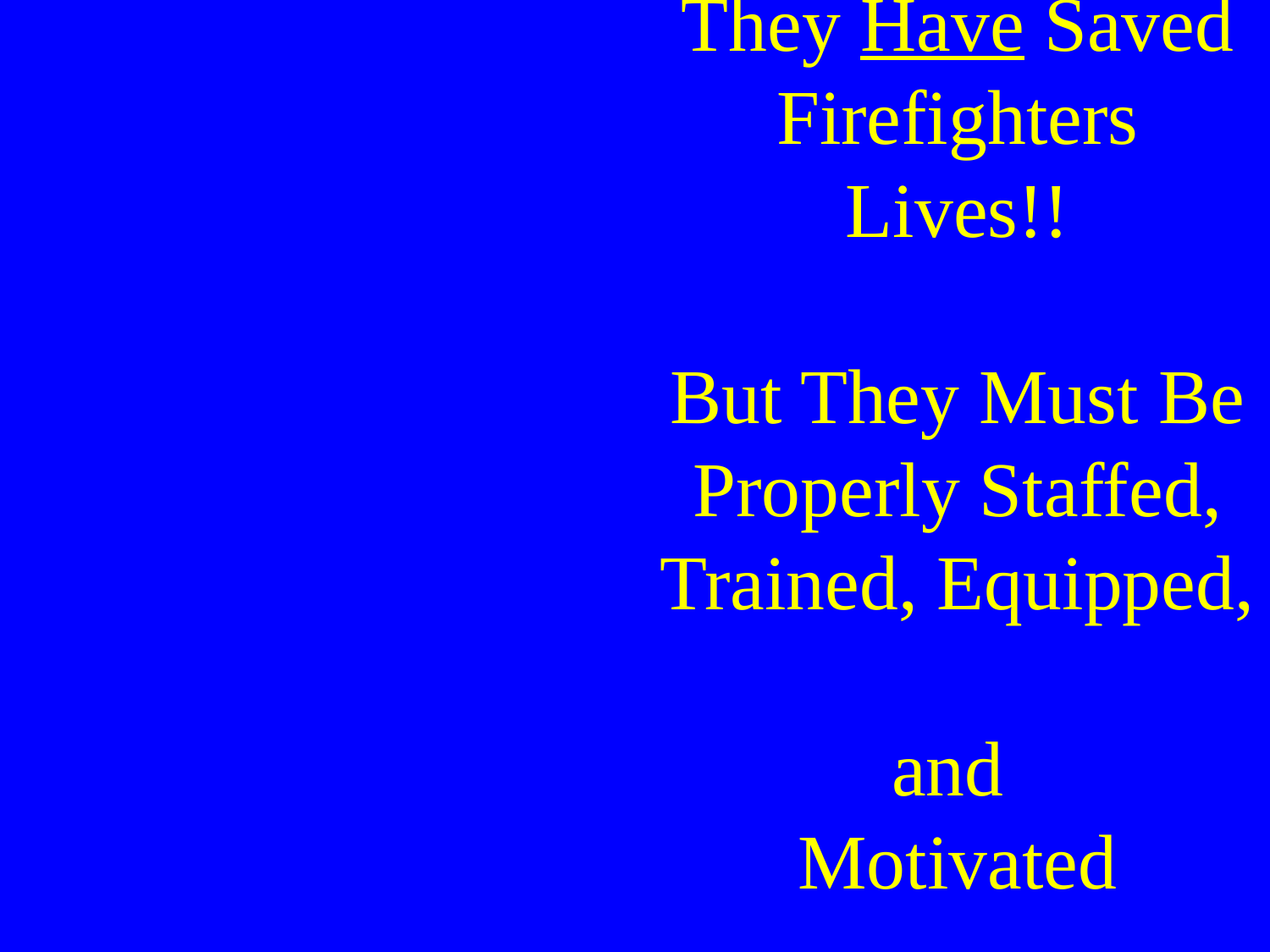

They Have Saved Firefighters Lives!!
But They Must Be Properly Staffed, Trained, Equipped,
and
Motivated